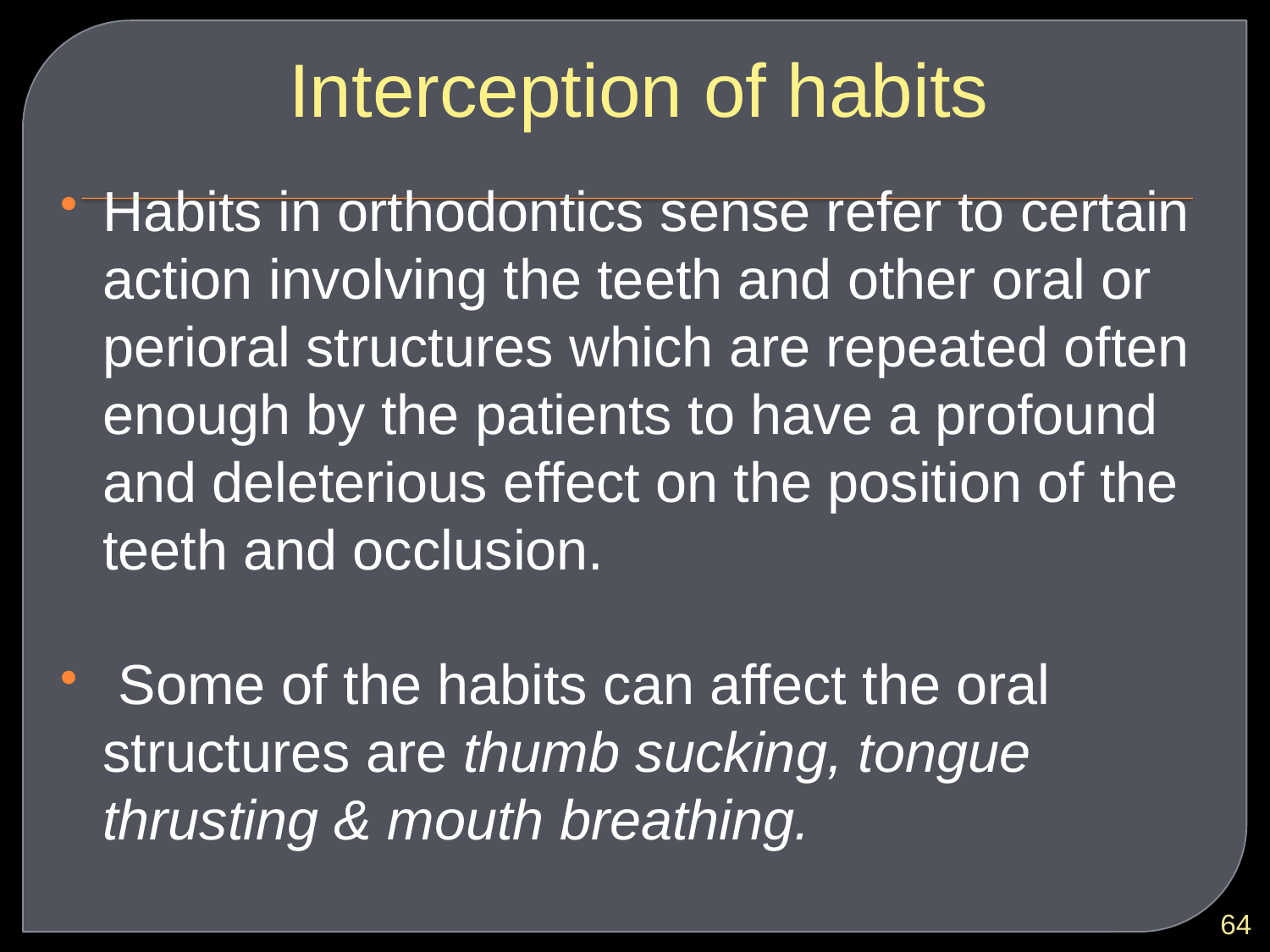

# Interception of habits
Habits in orthodontics sense refer to certain action involving the teeth and other oral or perioral structures which are repeated often enough by the patients to have a profound and deleterious effect on the position of the teeth and occlusion.

 Some of the habits can affect the oral structures are thumb sucking, tongue thrusting & mouth breathing.
64